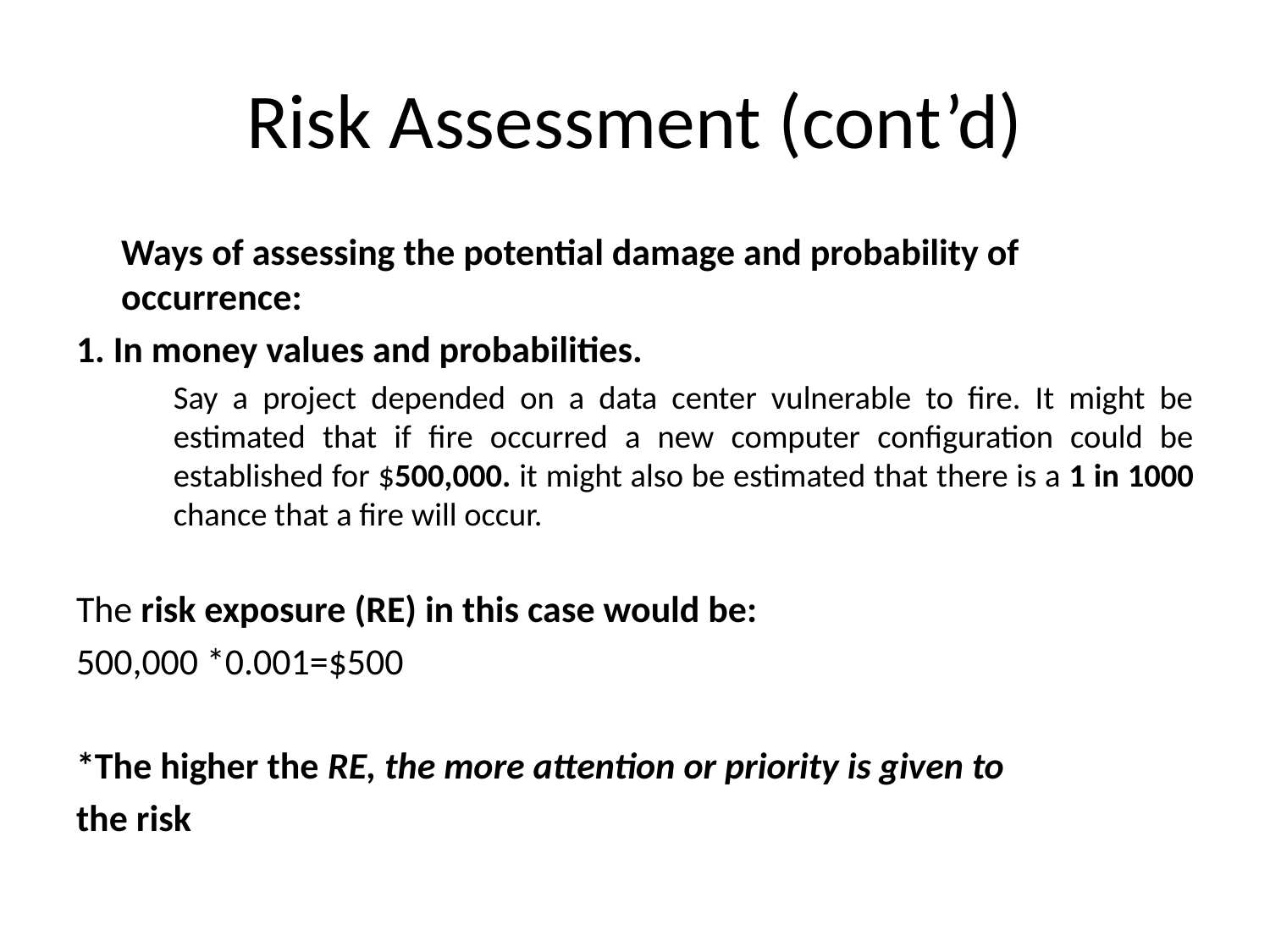

# Risk Assessment (cont’d)
	Ways of assessing the potential damage and probability of occurrence:
1. In money values and probabilities.
	Say a project depended on a data center vulnerable to fire. It might be estimated that if fire occurred a new computer configuration could be established for $500,000. it might also be estimated that there is a 1 in 1000 chance that a fire will occur.

The risk exposure (RE) in this case would be:
500,000 *0.001=$500

*The higher the RE, the more attention or priority is given to
the risk